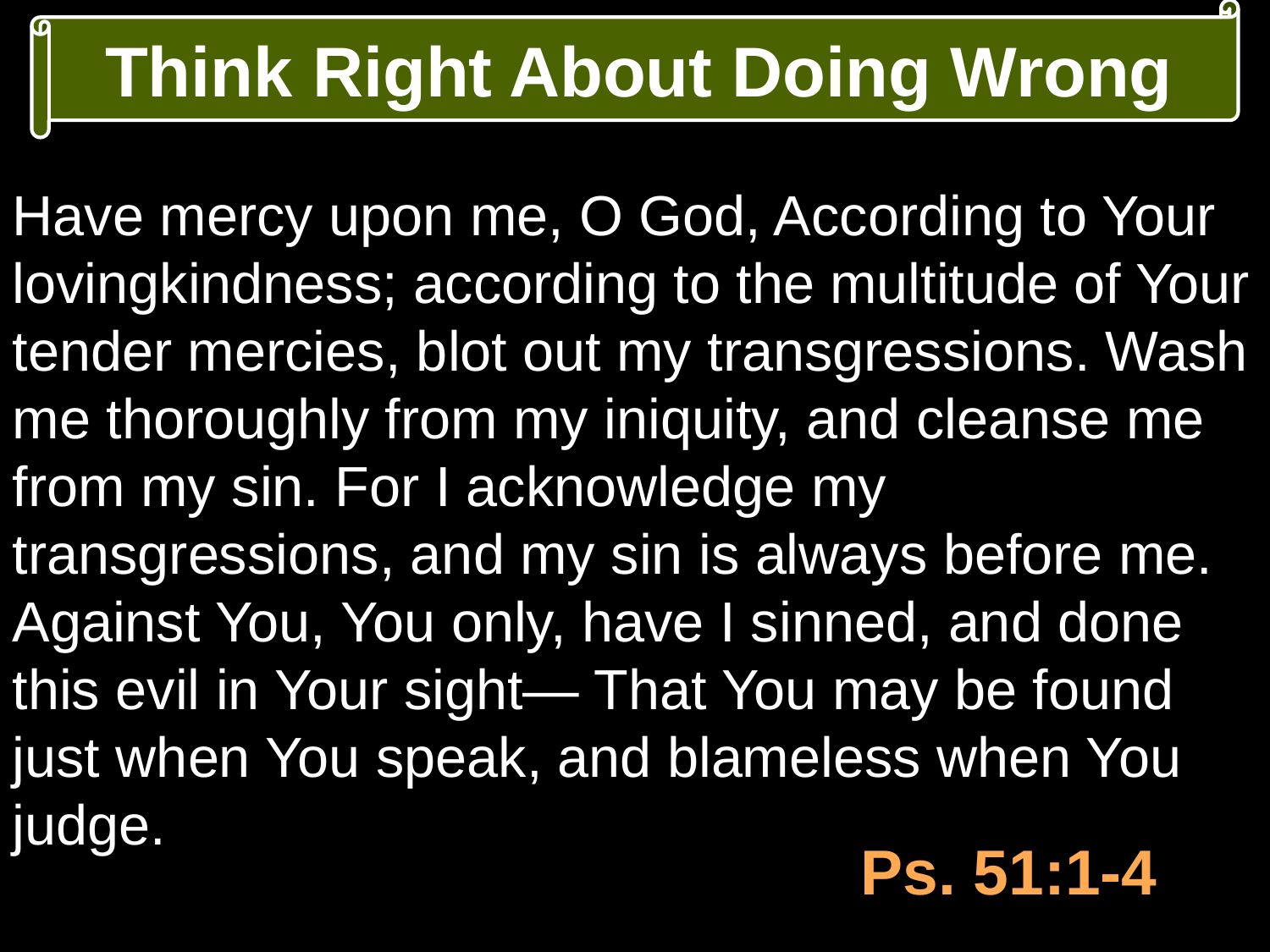

Think Right About Doing Wrong
Have mercy upon me, O God, According to Your lovingkindness; according to the multitude of Your tender mercies, blot out my transgressions. Wash me thoroughly from my iniquity, and cleanse me from my sin. For I acknowledge my transgressions, and my sin is always before me. Against You, You only, have I sinned, and done this evil in Your sight— That You may be found just when You speak, and blameless when You judge.
Ps. 51:1-4